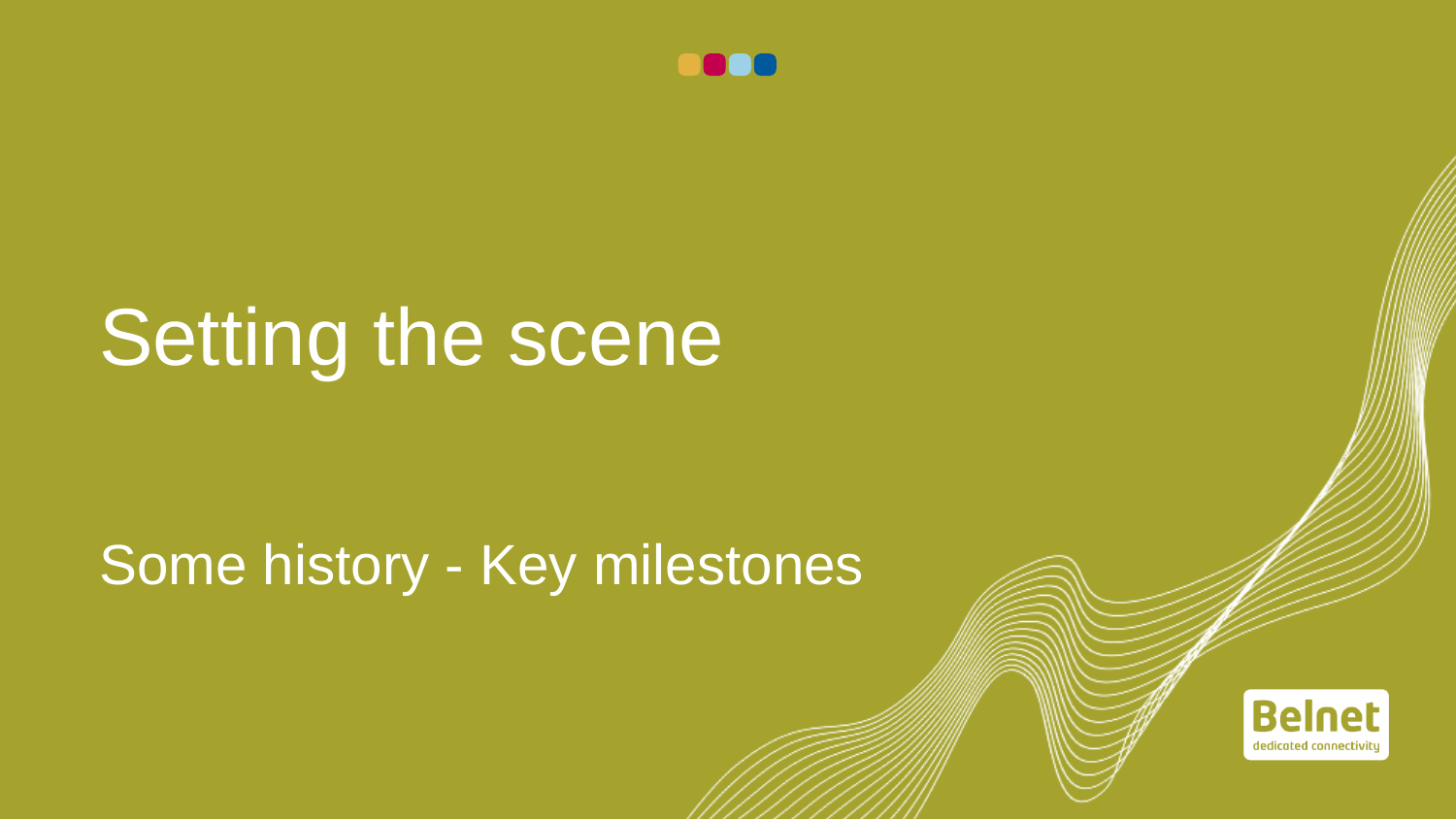

# Setting the scene
Some history - Key milestones